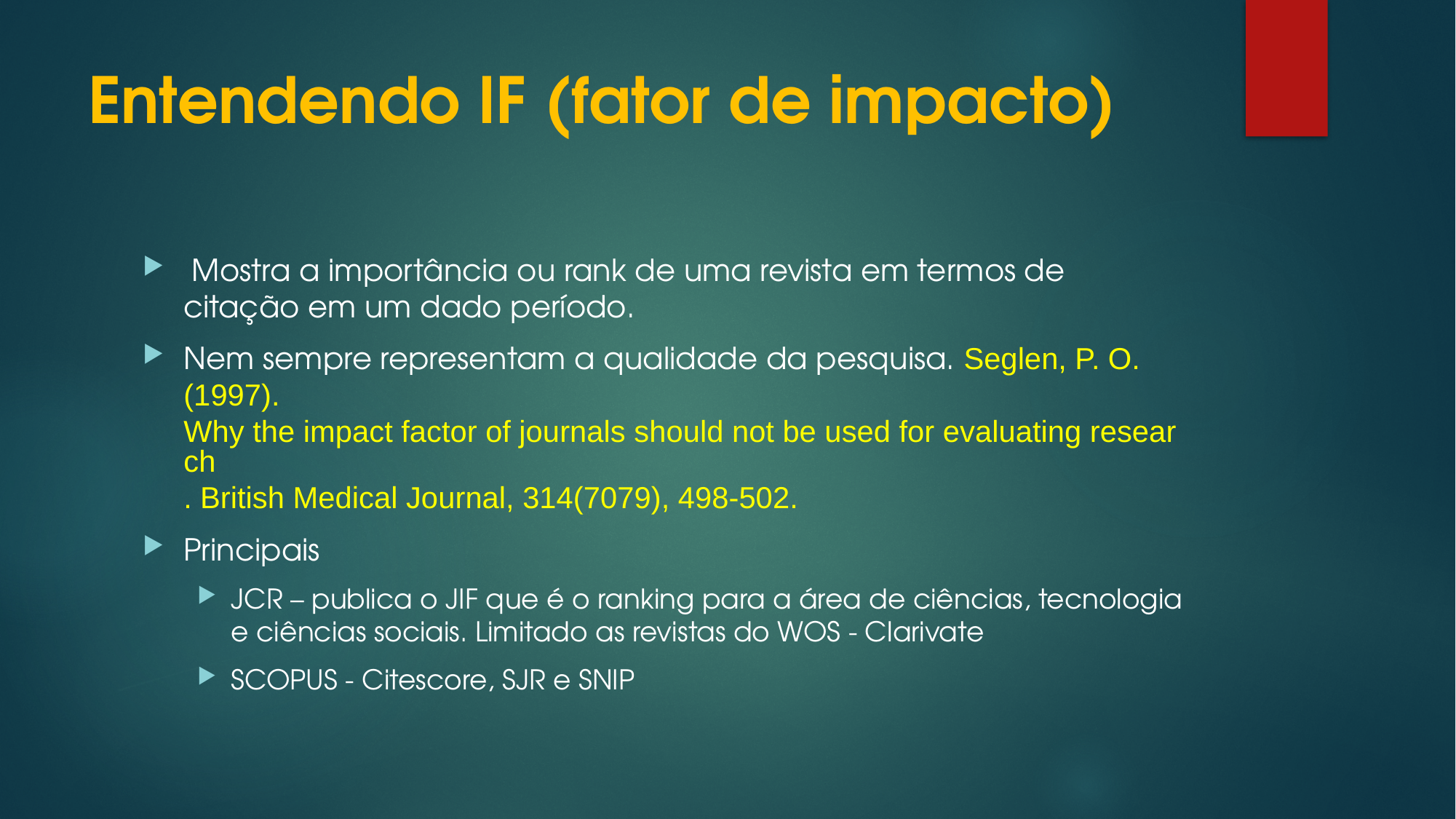

# Entendendo IF (fator de impacto)
 Mostra a importância ou rank de uma revista em termos de citação em um dado período.
Nem sempre representam a qualidade da pesquisa. Seglen, P. O. (1997). Why the impact factor of journals should not be used for evaluating research. British Medical Journal, 314(7079), 498-502.
Principais
JCR – publica o JIF que é o ranking para a área de ciências, tecnologia e ciências sociais. Limitado as revistas do WOS - Clarivate
SCOPUS - Citescore, SJR e SNIP